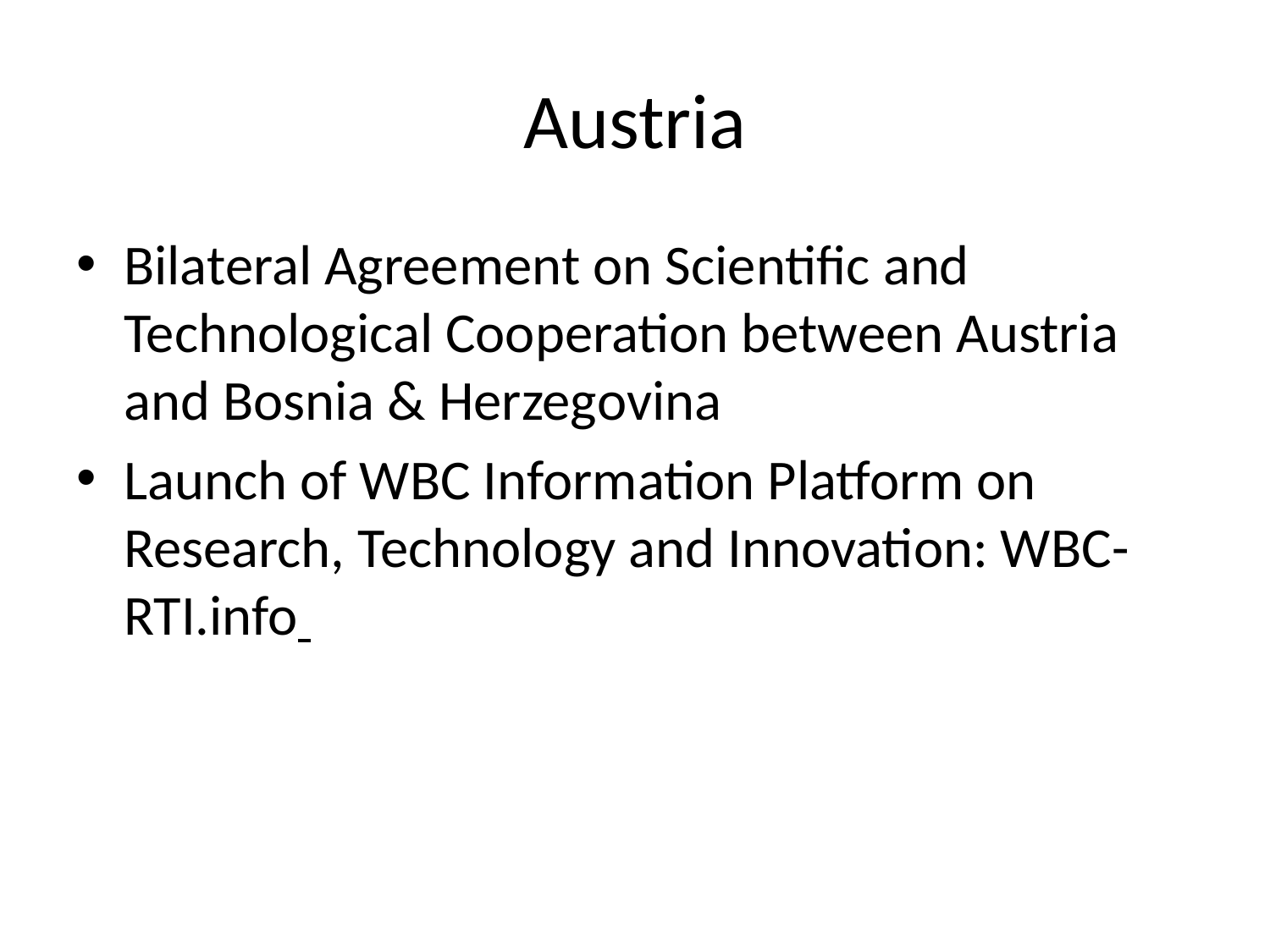

# Austria
Bilateral Agreement on Scientific and Technological Cooperation between Austria and Bosnia & Herzegovina
Launch of WBC Information Platform on Research, Technology and Innovation: WBC-RTI.info